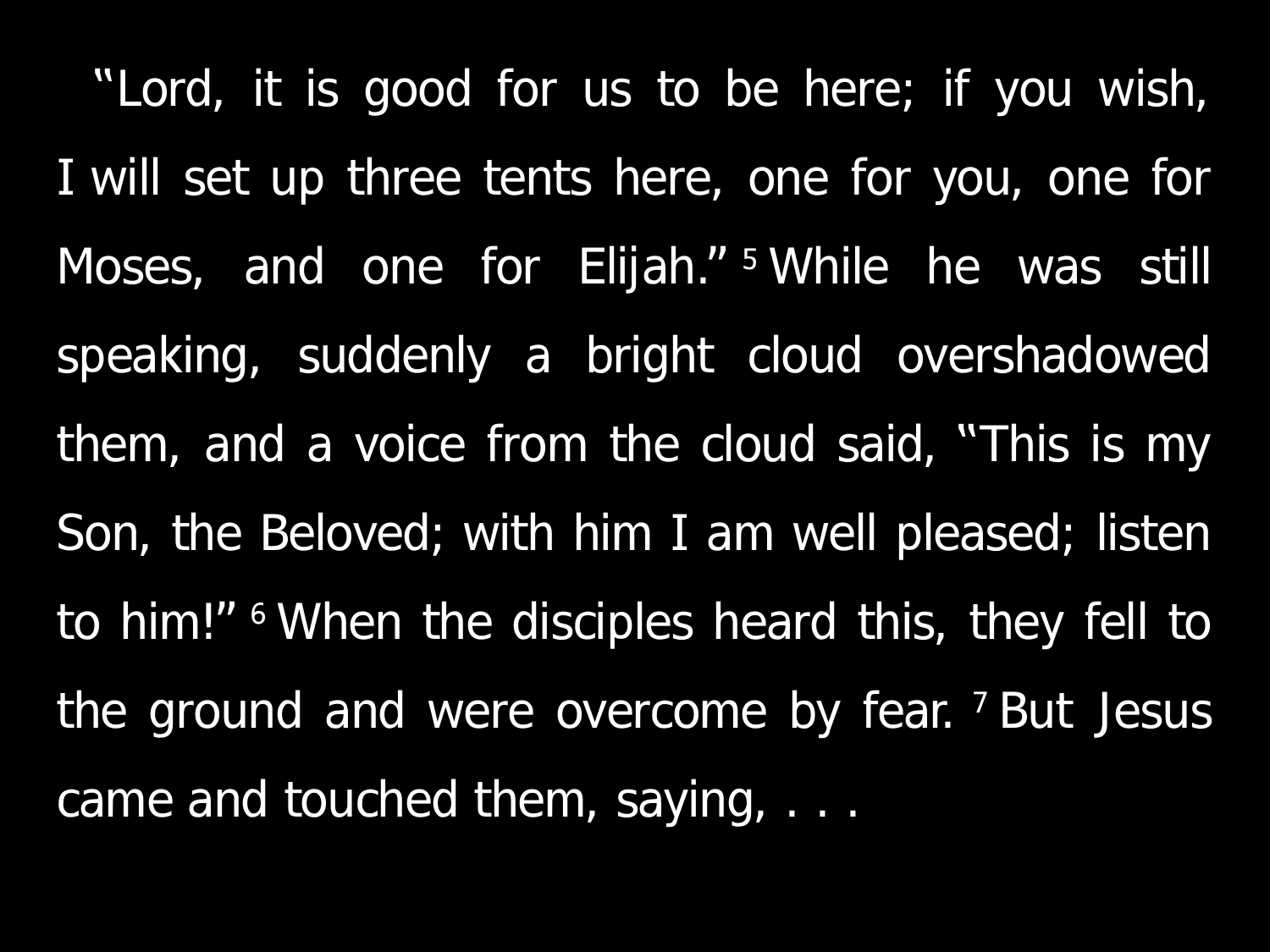

“Lord, it is good for us to be here; if you wish, I will set up three tents here, one for you, one for Moses, and one for Elijah.” 5 While he was still speaking, suddenly a bright cloud overshadowed them, and a voice from the cloud said, “This is my Son, the Beloved; with him I am well pleased; listen to him!” 6 When the disciples heard this, they fell to the ground and were overcome by fear. 7 But Jesus came and touched them, saying, . . .